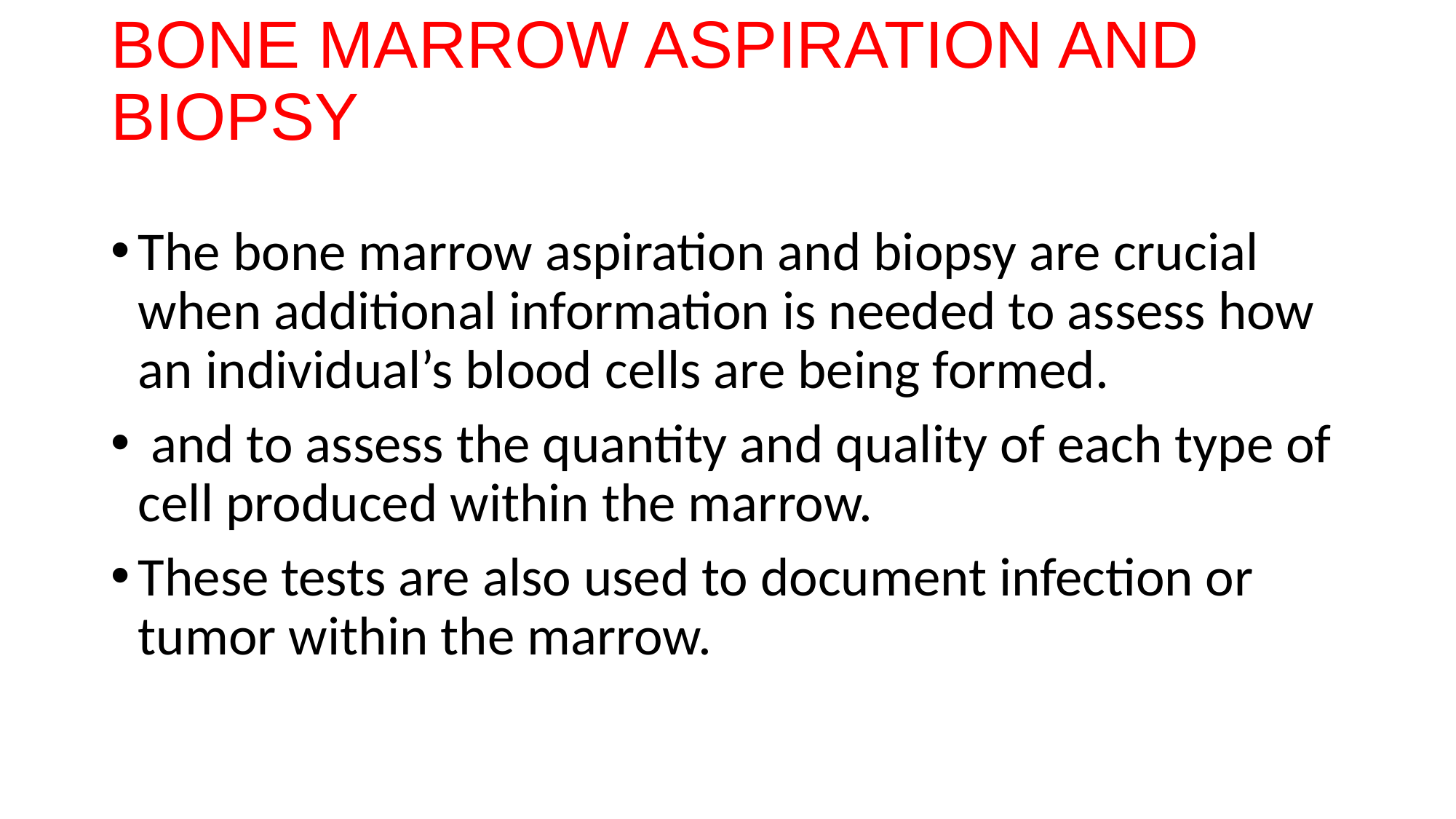

# BONE MARROW ASPIRATION AND BIOPSY
The bone marrow aspiration and biopsy are crucial when additional information is needed to assess how an individual’s blood cells are being formed.
 and to assess the quantity and quality of each type of cell produced within the marrow.
These tests are also used to document infection or tumor within the marrow.